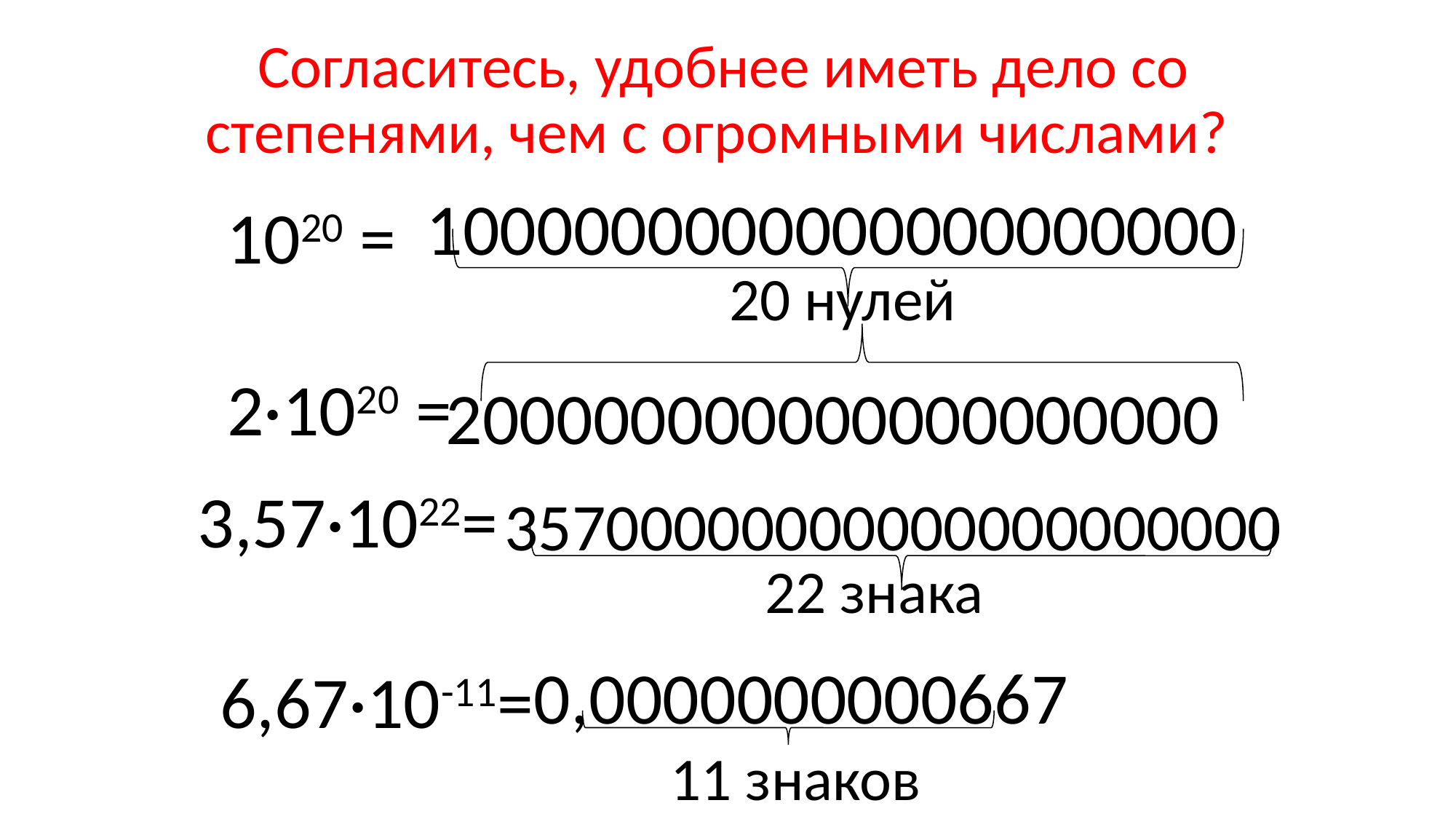

Согласитесь, удобнее иметь дело со степенями, чем с огромными числами?
П.
           1000000000000000000000

1020 =
20 нулей
2·1020 =
           200000000000000000000
3,57·1022=
           35700000000000000000000

22 знака
           0,0000000000667
6,67·10-11=
11 знаков